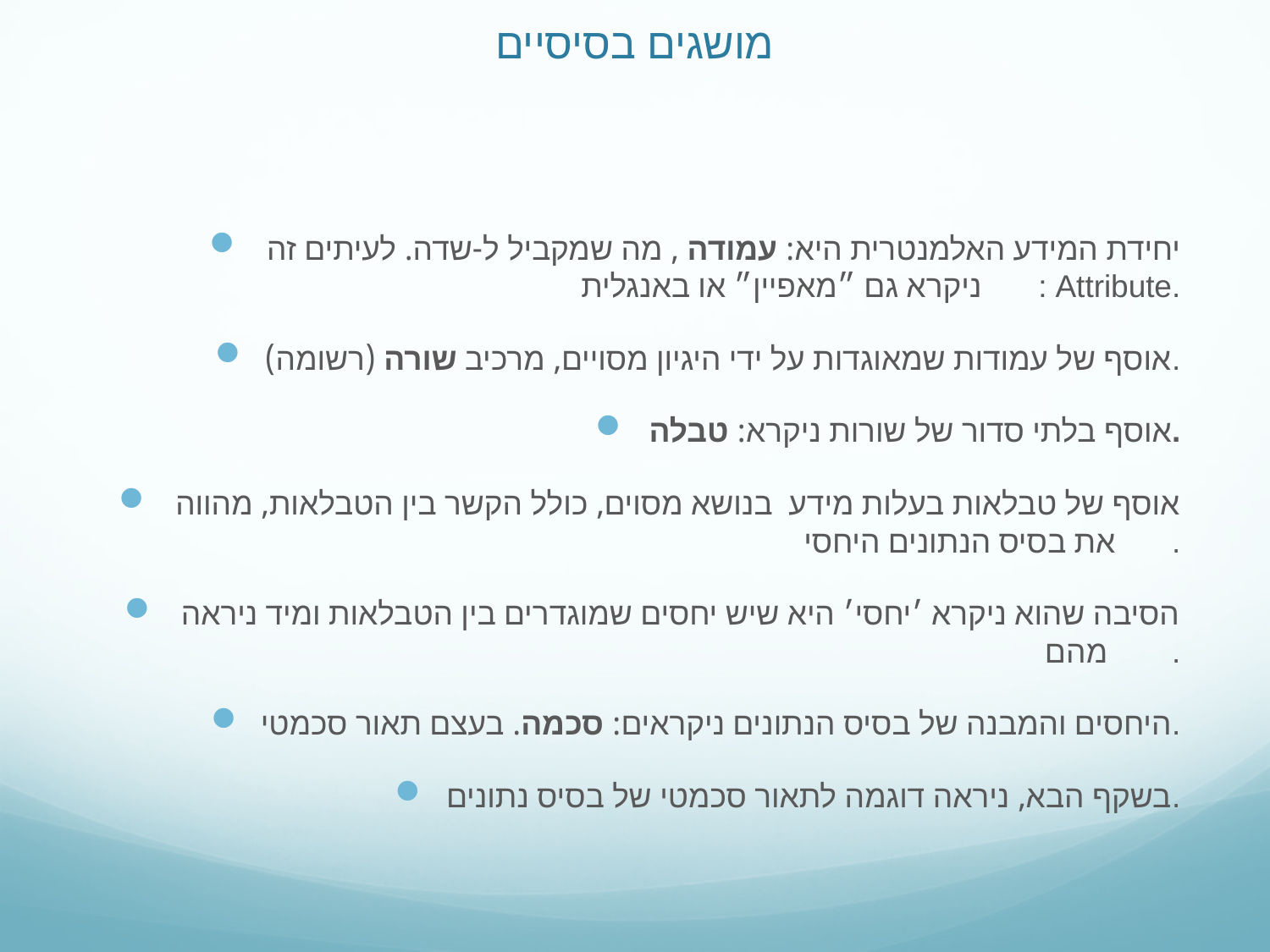

# מושגים בסיסיים
יחידת המידע האלמנטרית היא: עמודה , מה שמקביל ל-שדה. לעיתים זה
       ניקרא גם ״מאפיין״ או באנגלית: Attribute.
אוסף של עמודות שמאוגדות על ידי היגיון מסויים, מרכיב שורה (רשומה).
אוסף בלתי סדור של שורות ניקרא: טבלה.
אוסף של טבלאות בעלות מידע  בנושא מסוים, כולל הקשר בין הטבלאות, מהווה
       את בסיס הנתונים היחסי.
הסיבה שהוא ניקרא ׳יחסי׳ היא שיש יחסים שמוגדרים בין הטבלאות ומיד ניראה
        מהם.
היחסים והמבנה של בסיס הנתונים ניקראים: סכמה. בעצם תאור סכמטי.
בשקף הבא, ניראה דוגמה לתאור סכמטי של בסיס נתונים.